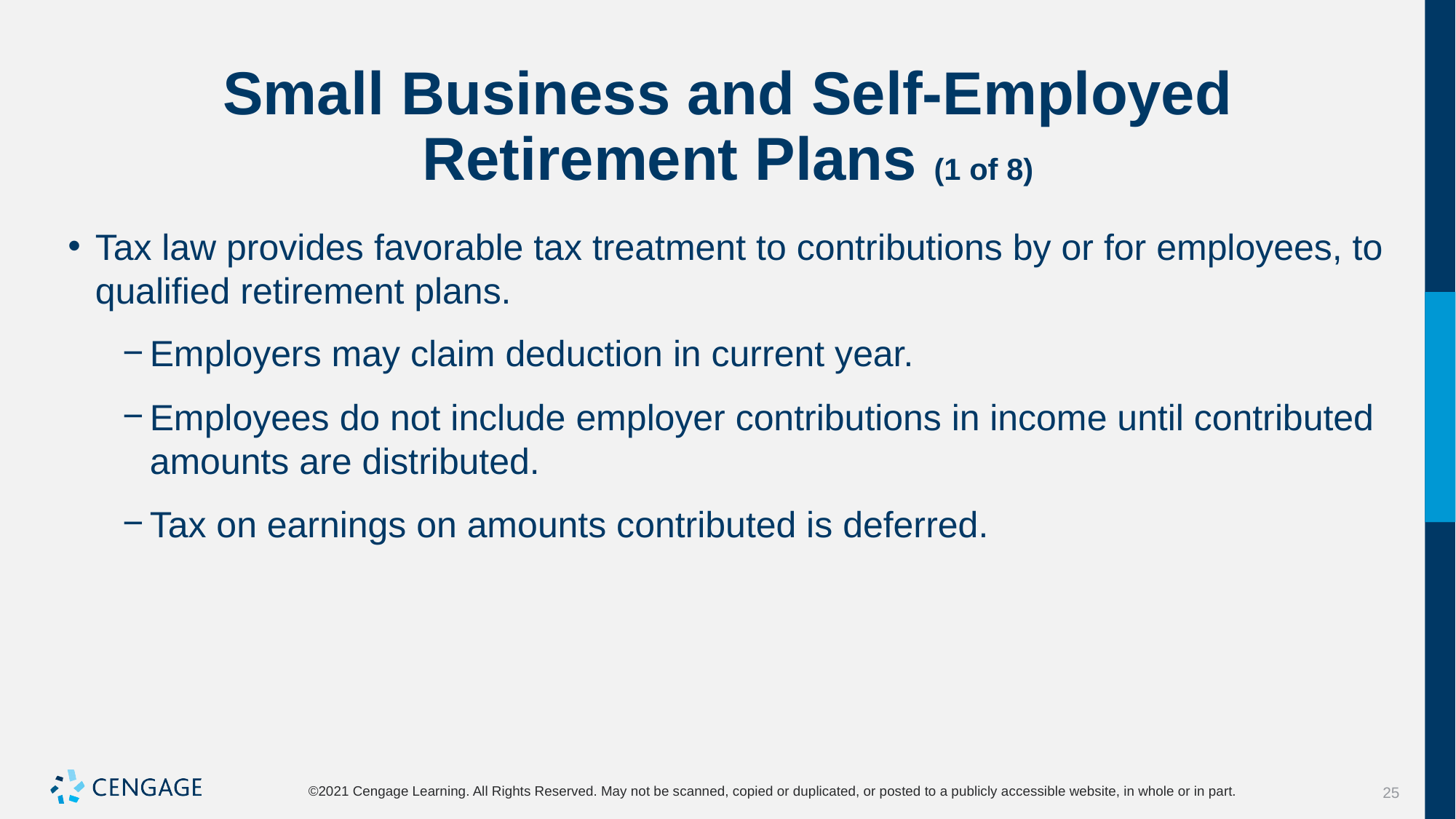

# Small Business and Self-Employed Retirement Plans (1 of 8)
Tax law provides favorable tax treatment to contributions by or for employees, to qualified retirement plans.
Employers may claim deduction in current year.
Employees do not include employer contributions in income until contributed amounts are distributed.
Tax on earnings on amounts contributed is deferred.